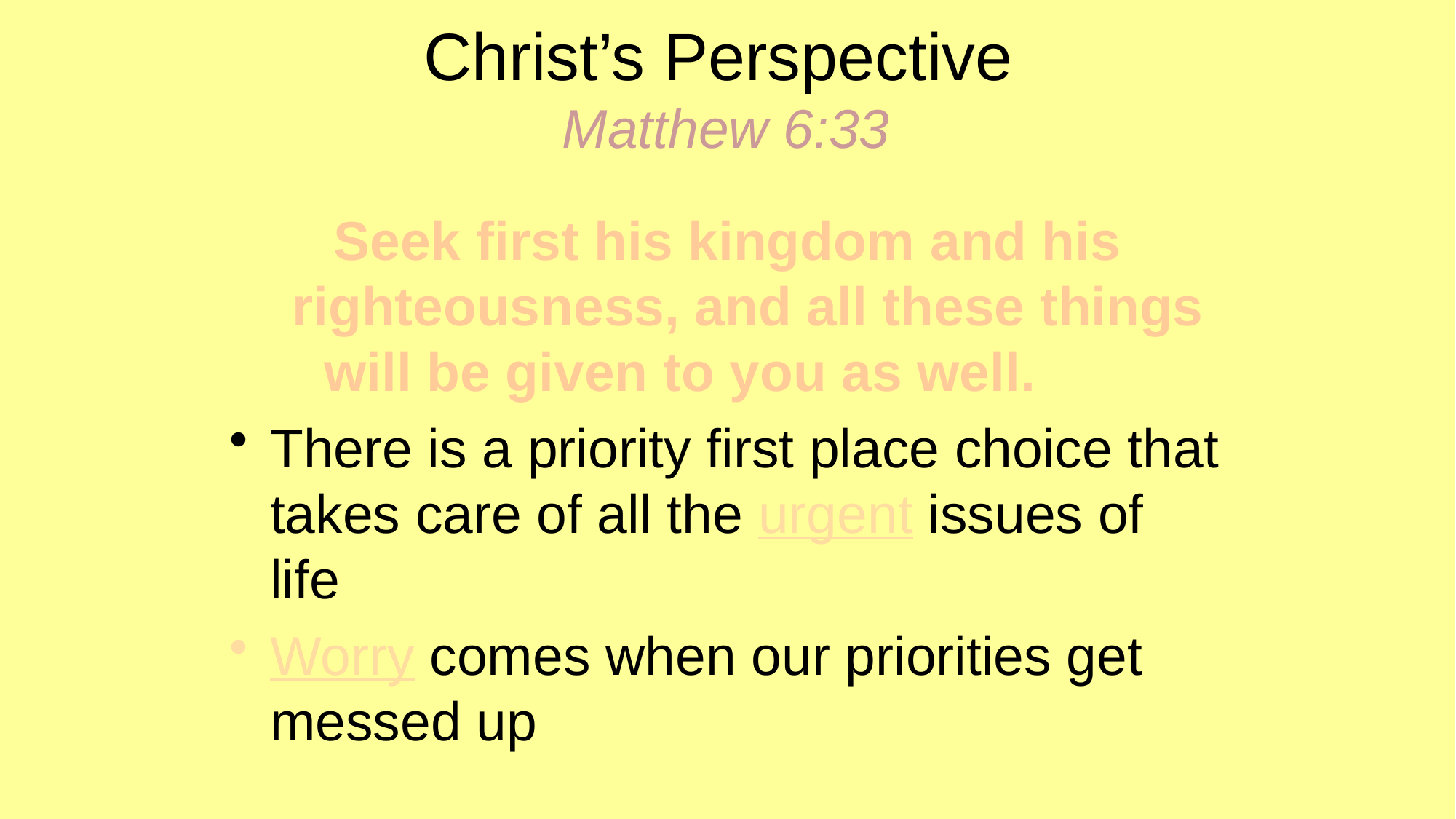

# Christ’s Perspective Matthew 6:33
Seek first his kingdom and his righteousness, and all these things will be given to you as well.
There is a priority first place choice that takes care of all the urgent issues of life
Worry comes when our priorities get messed up